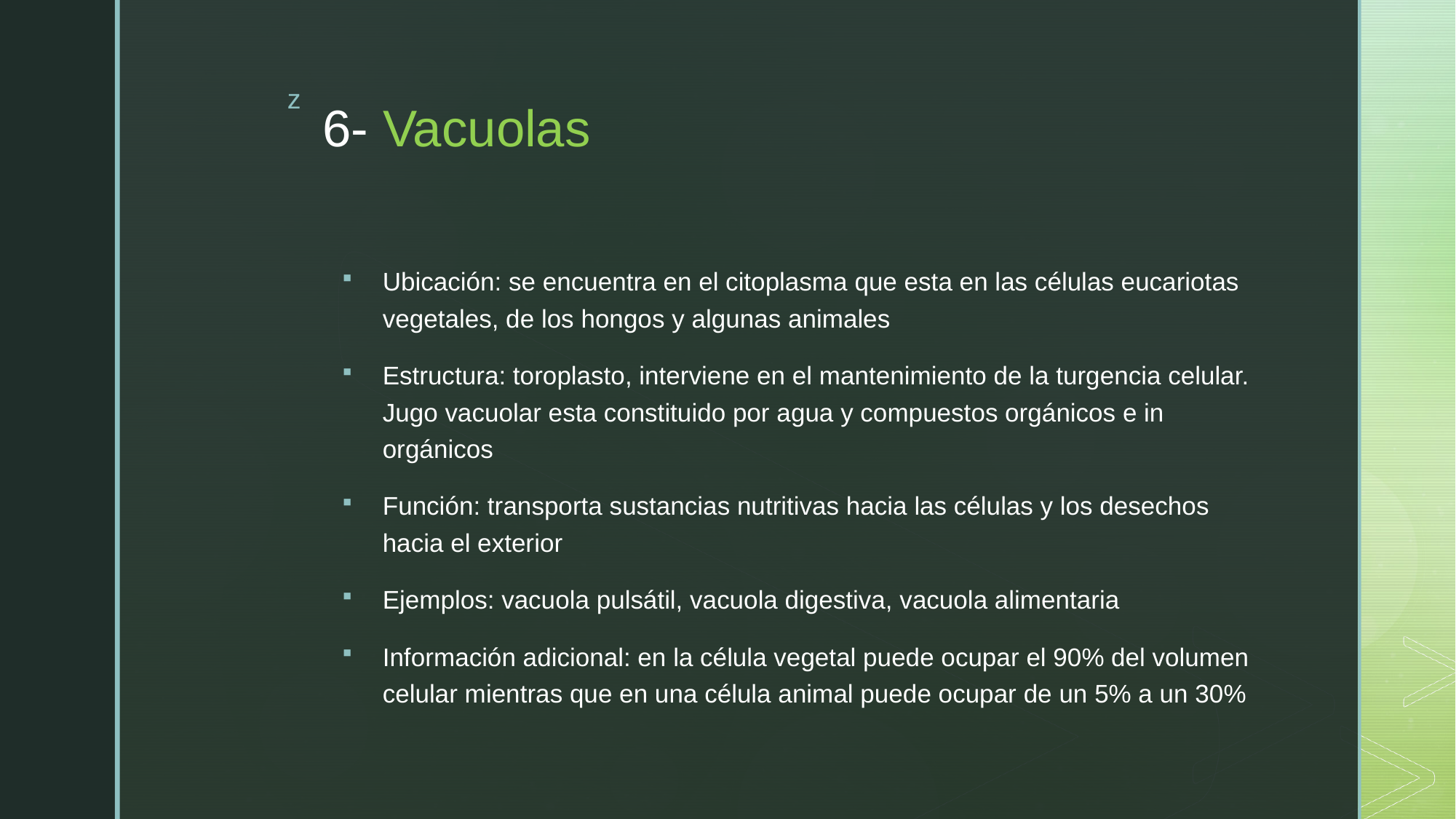

# 6- Vacuolas
Ubicación: se encuentra en el citoplasma que esta en las células eucariotas vegetales, de los hongos y algunas animales
Estructura: toroplasto, interviene en el mantenimiento de la turgencia celular. Jugo vacuolar esta constituido por agua y compuestos orgánicos e in orgánicos
Función: transporta sustancias nutritivas hacia las células y los desechos hacia el exterior
Ejemplos: vacuola pulsátil, vacuola digestiva, vacuola alimentaria
Información adicional: en la célula vegetal puede ocupar el 90% del volumen celular mientras que en una célula animal puede ocupar de un 5% a un 30%